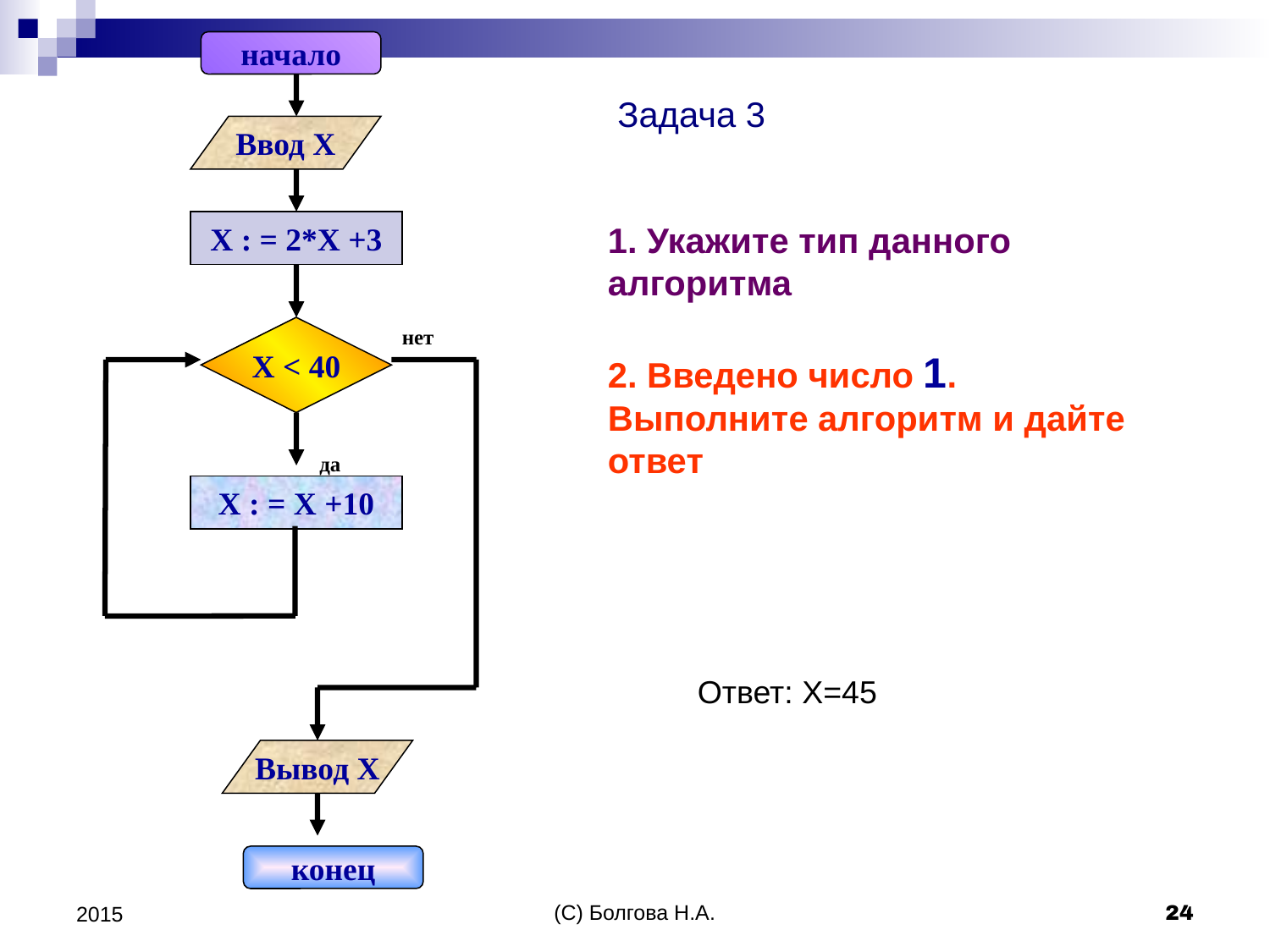

начало

Задача 3
Ввод Х

# 1. Укажите тип данного алгоритма 2. Введено число 1. Выполните алгоритм и дайте ответ
Х : = 2*Х +3

Х < 40
нет

да
Х : = Х +10

Ответ: Х=45

Вывод Х

конец
2015
(С) Болгова Н.А.
24